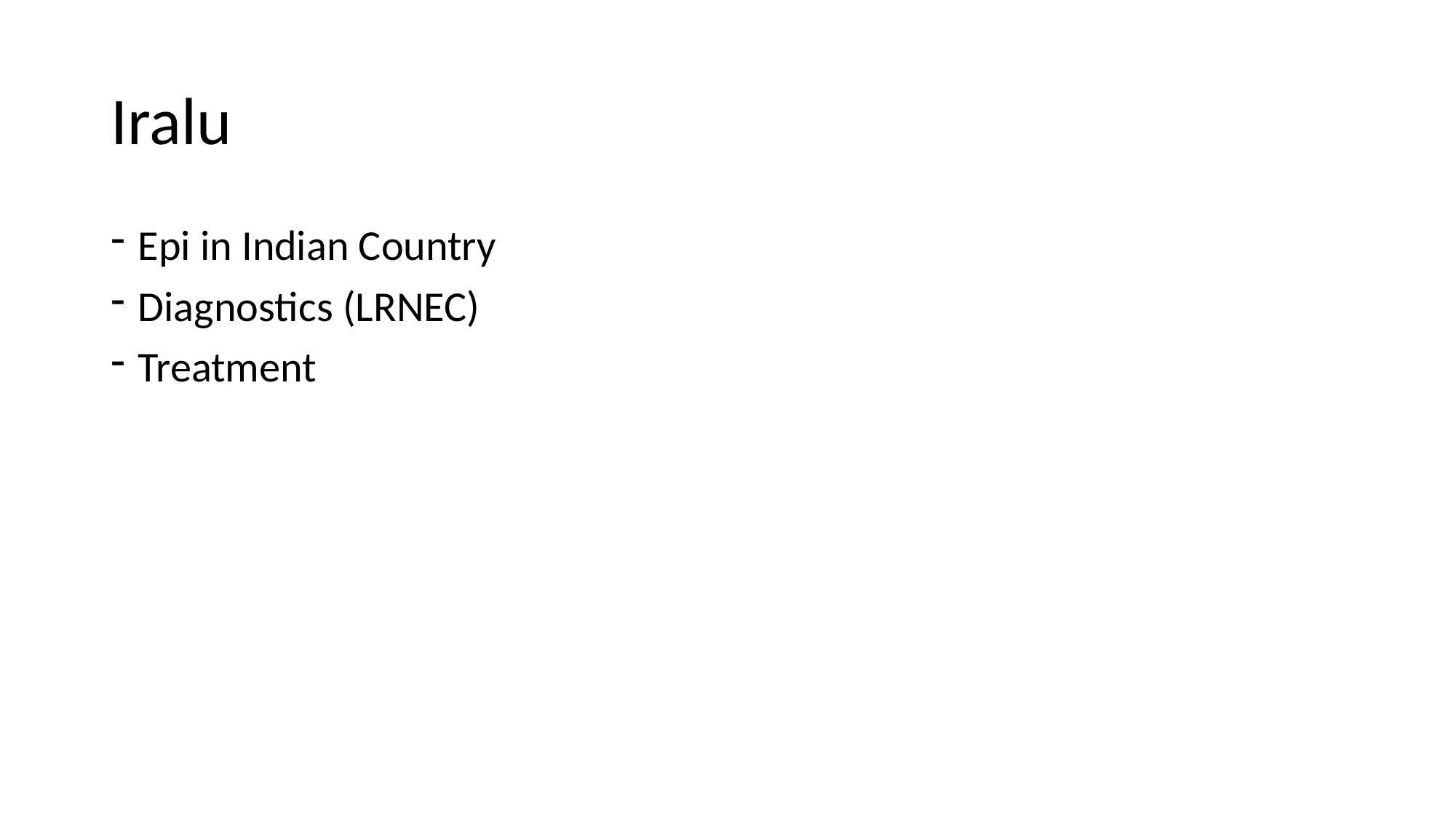

# Iralu
Epi in Indian Country
Diagnostics (LRNEC)
Treatment